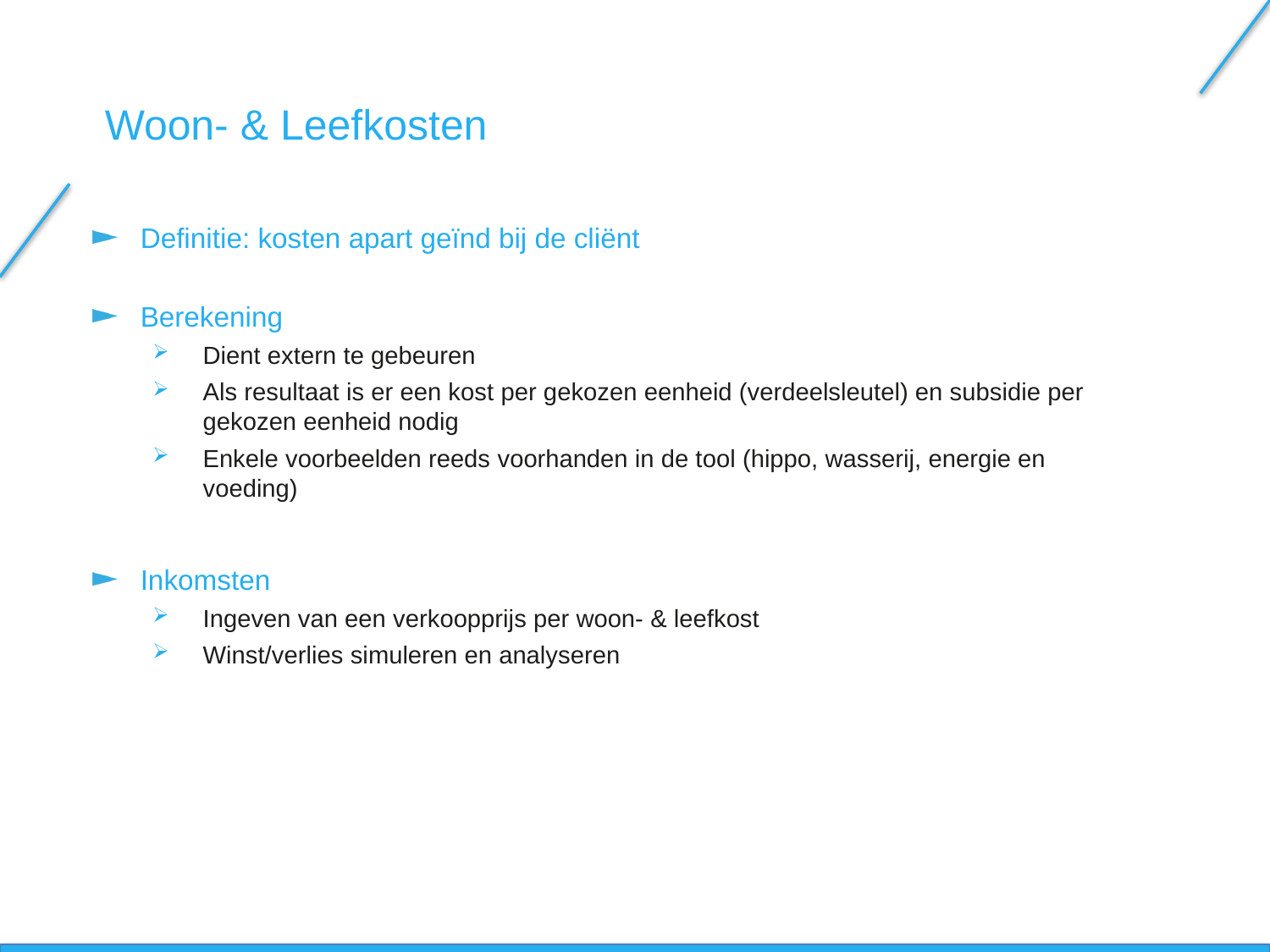

Woon- & Leefkosten

Definitie: kosten apart geïnd bij de cliënt

Berekening
Dient extern te gebeuren
Als resultaat is er een kost per gekozen eenheid (verdeelsleutel) en subsidie per gekozen eenheid nodig
Enkele voorbeelden reeds voorhanden in de tool (hippo, wasserij, energie en voeding)

Inkomsten
Ingeven van een verkoopprijs per woon- & leefkost
Winst/verlies simuleren en analyseren